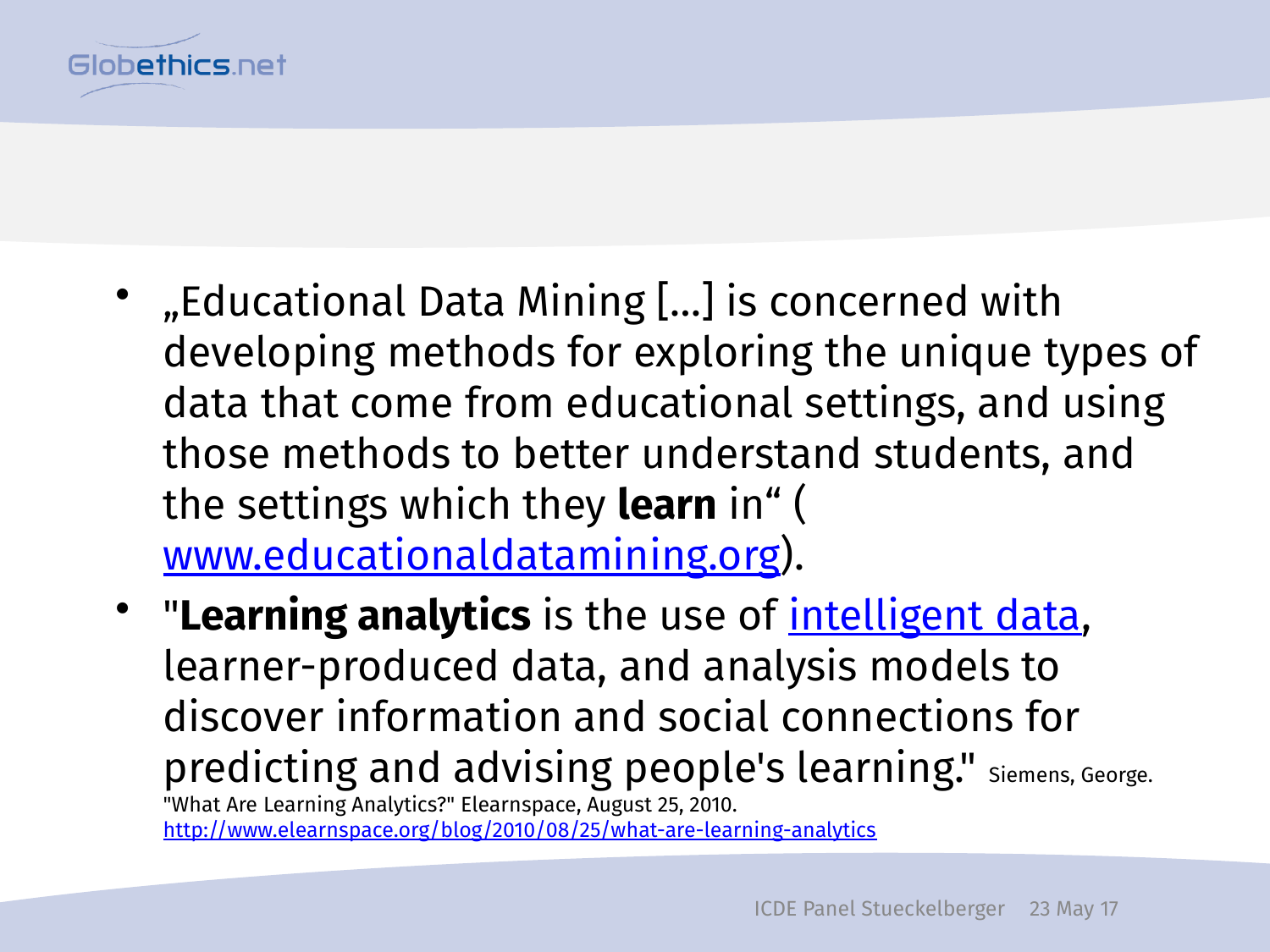

#
„Educational Data Mining […] is concerned with developing methods for exploring the unique types of data that come from educational settings, and using those methods to better understand students, and the settings which they learn in“ (www.educationaldatamining.org).
"Learning analytics is the use of intelligent data, learner-produced data, and analysis models to discover information and social connections for predicting and advising people's learning." Siemens, George. "What Are Learning Analytics?" Elearnspace, August 25, 2010. http://www.elearnspace.org/blog/2010/08/25/what-are-learning-analytics
ICDE Panel Stueckelberger
23 May 17
9